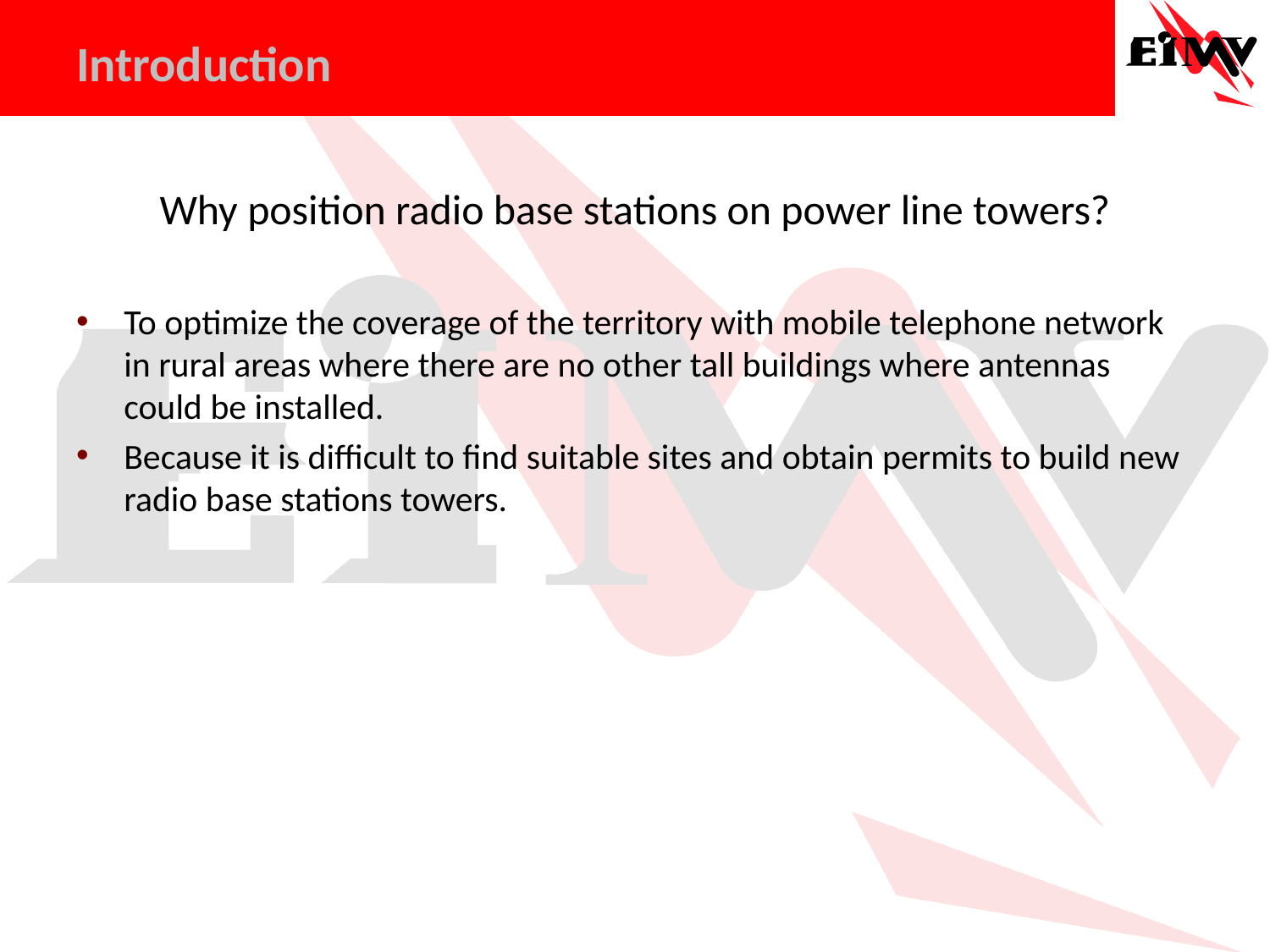

# Introduction
Why position radio base stations on power line towers?

To optimize the coverage of the territory with mobile telephone network in rural areas where there are no other tall buildings where antennas could be installed.
Because it is difficult to find suitable sites and obtain permits to build new radio base stations towers.